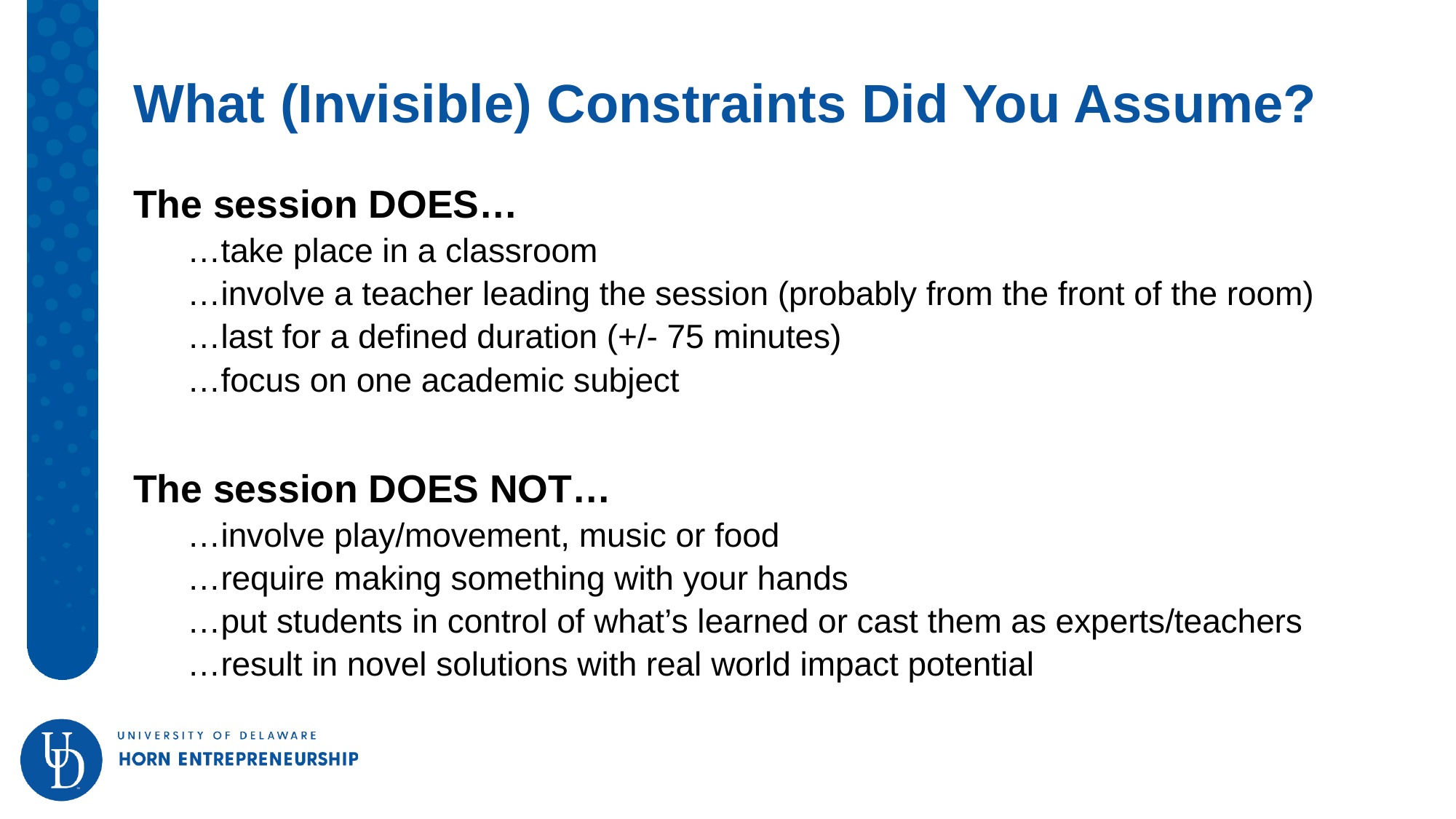

# What (Invisible) Constraints Did You Assume?
The session DOES…
…take place in a classroom
…involve a teacher leading the session (probably from the front of the room)
…last for a defined duration (+/- 75 minutes)
…focus on one academic subject

The session DOES NOT…
…involve play/movement, music or food
…require making something with your hands
…put students in control of what’s learned or cast them as experts/teachers
…result in novel solutions with real world impact potential